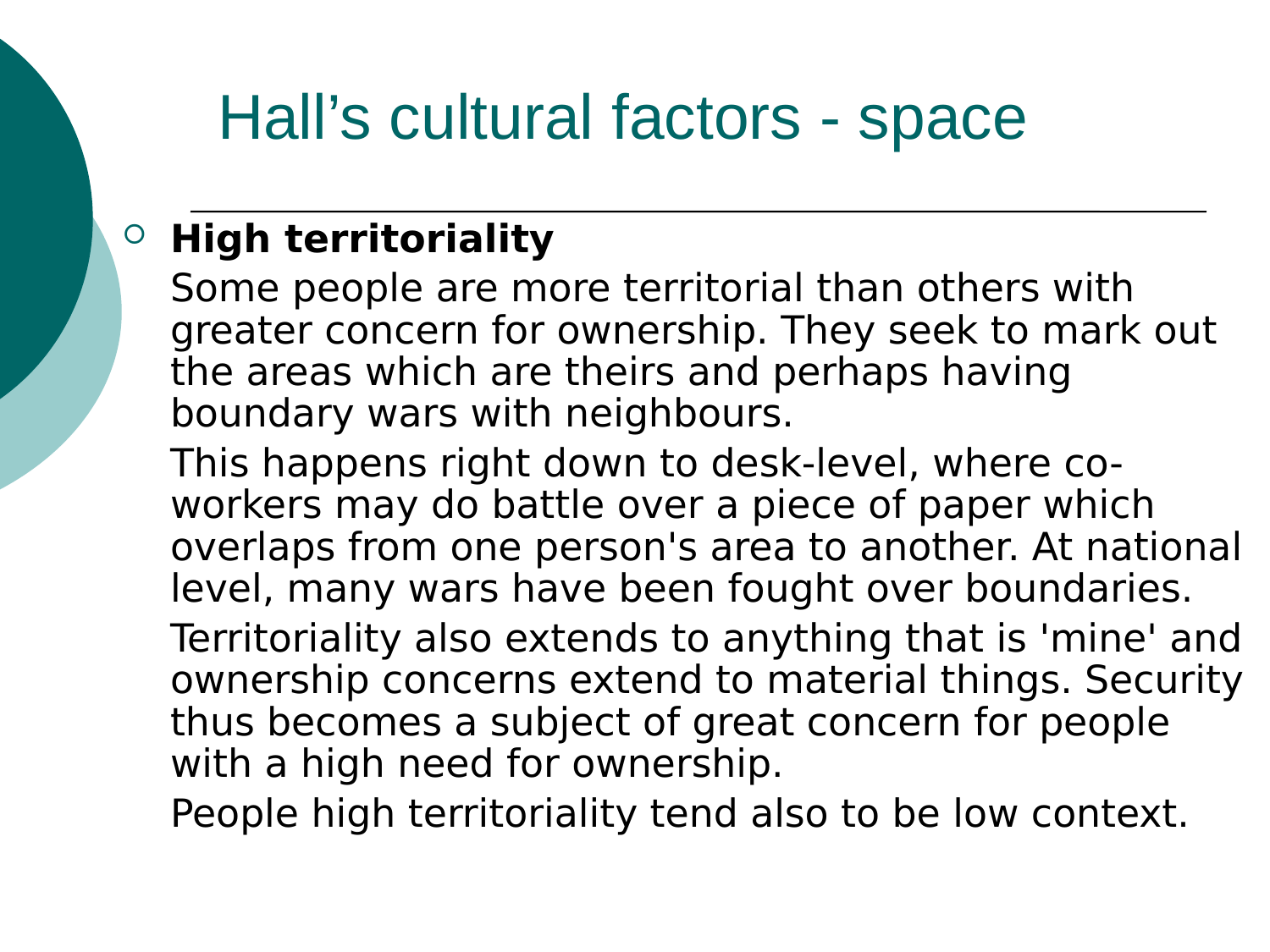

# Hall’s cultural factors - space
High territoriality
	Some people are more territorial than others with greater concern for ownership. They seek to mark out the areas which are theirs and perhaps having boundary wars with neighbours.
	This happens right down to desk-level, where co-workers may do battle over a piece of paper which overlaps from one person's area to another. At national level, many wars have been fought over boundaries.
	Territoriality also extends to anything that is 'mine' and ownership concerns extend to material things. Security thus becomes a subject of great concern for people with a high need for ownership.
	People high territoriality tend also to be low context.